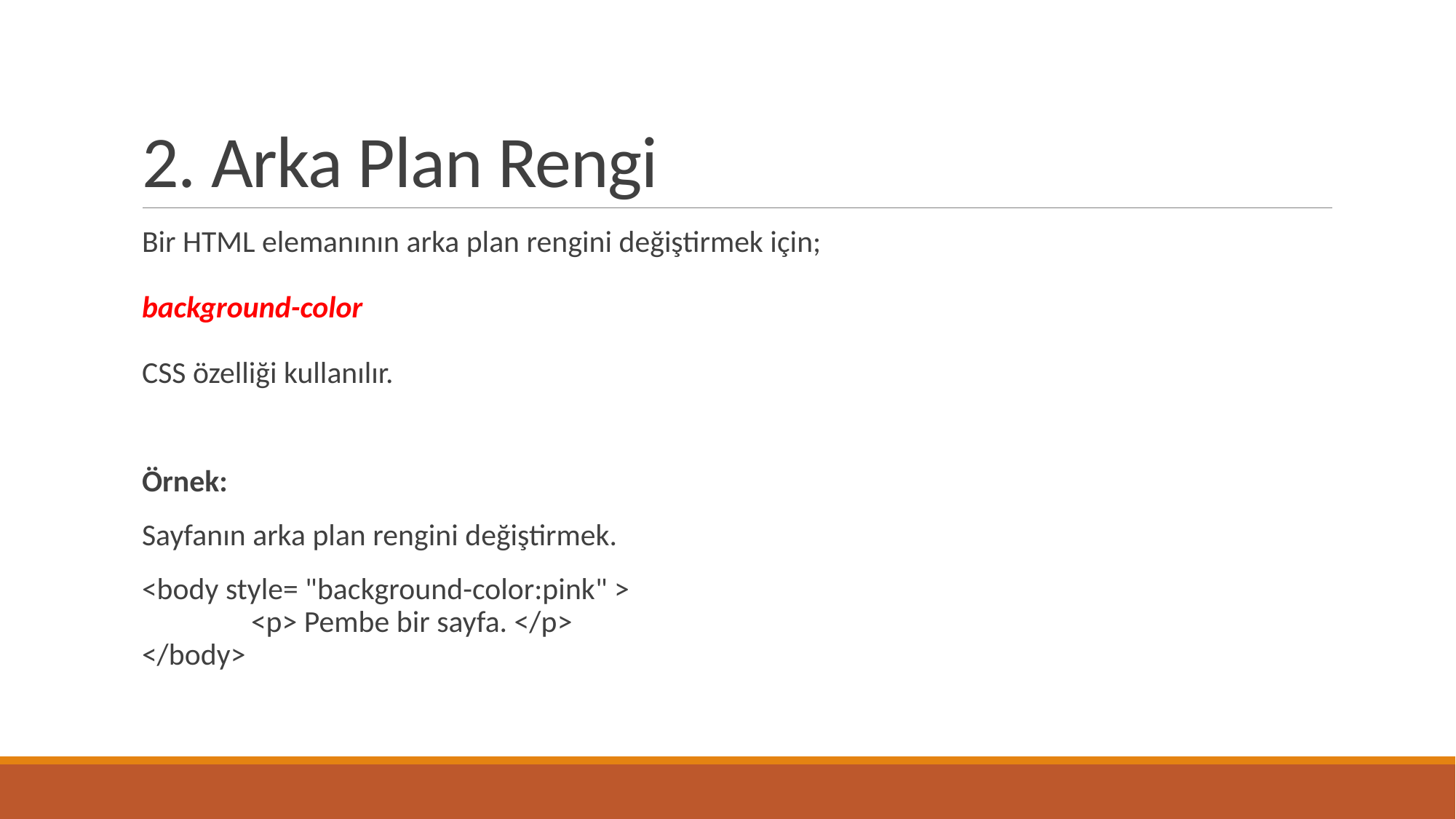

# 2. Arka Plan Rengi
Bir HTML elemanının arka plan rengini değiştirmek için;
background-color
CSS özelliği kullanılır.

Örnek:
Sayfanın arka plan rengini değiştirmek.
<body style= "background-color:pink" >
	<p> Pembe bir sayfa. </p>
</body>